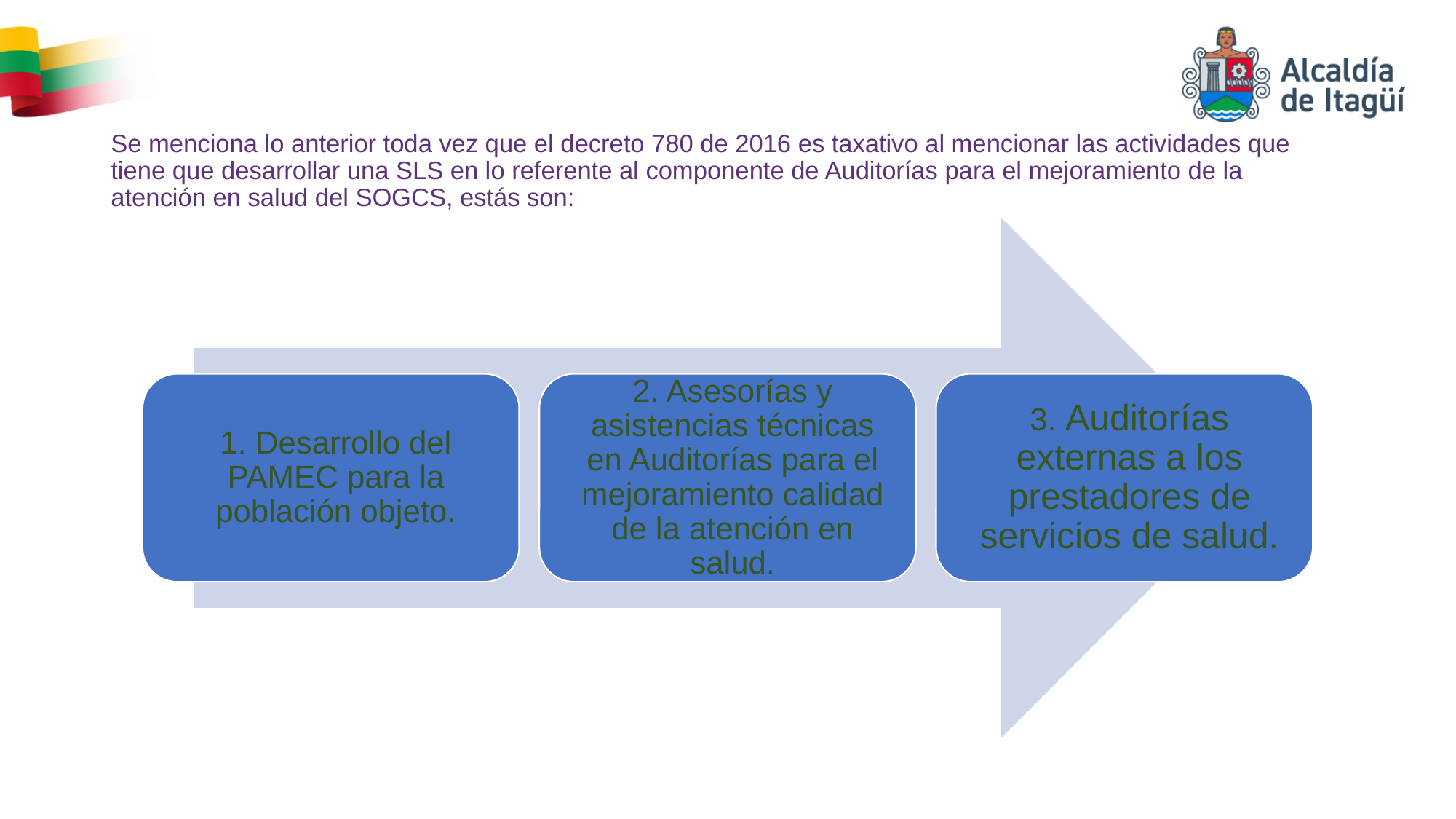

# Se menciona lo anterior toda vez que el decreto 780 de 2016 es taxativo al mencionar las actividades que tiene que desarrollar una SLS en lo referente al componente de Auditorías para el mejoramiento de la atención en salud del SOGCS, estás son:
1. Desarrollo del PAMEC para la población objeto.
2. Asesorías y asistencias técnicas en Auditorías para el mejoramiento calidad de la atención en salud.
3. Auditorías externas a los prestadores de servicios de salud.